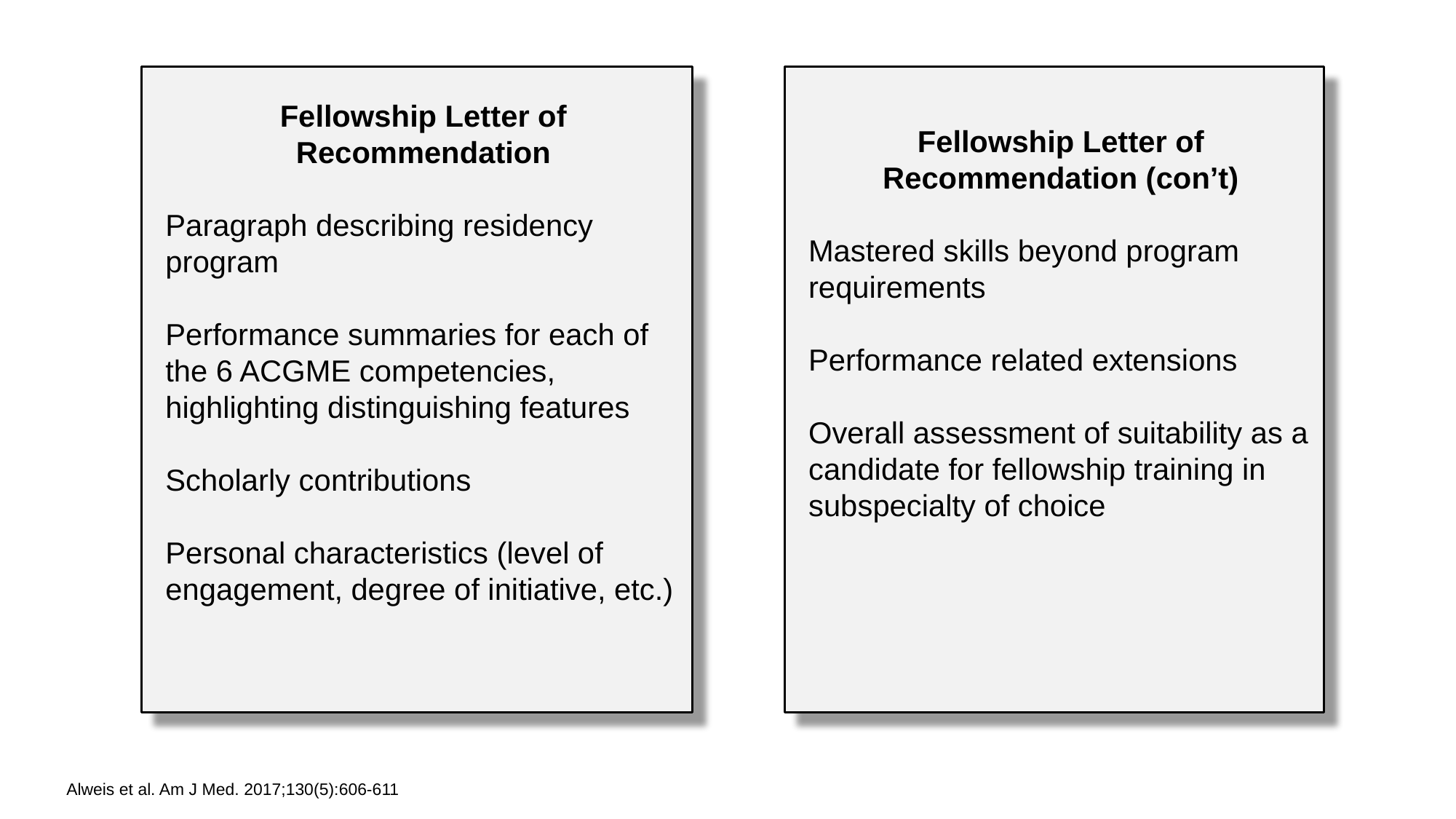

Fellowship Letter of Recommendation

Paragraph describing residency program

Performance summaries for each of the 6 ACGME competencies, highlighting distinguishing features

Scholarly contributions

Personal characteristics (level of engagement, degree of initiative, etc.)

Fellowship Letter of Recommendation (con’t)

Mastered skills beyond program requirements

Performance related extensions

Overall assessment of suitability as a candidate for fellowship training in subspecialty of choice

Alweis et al. Am J Med. 2017;130(5):606-611